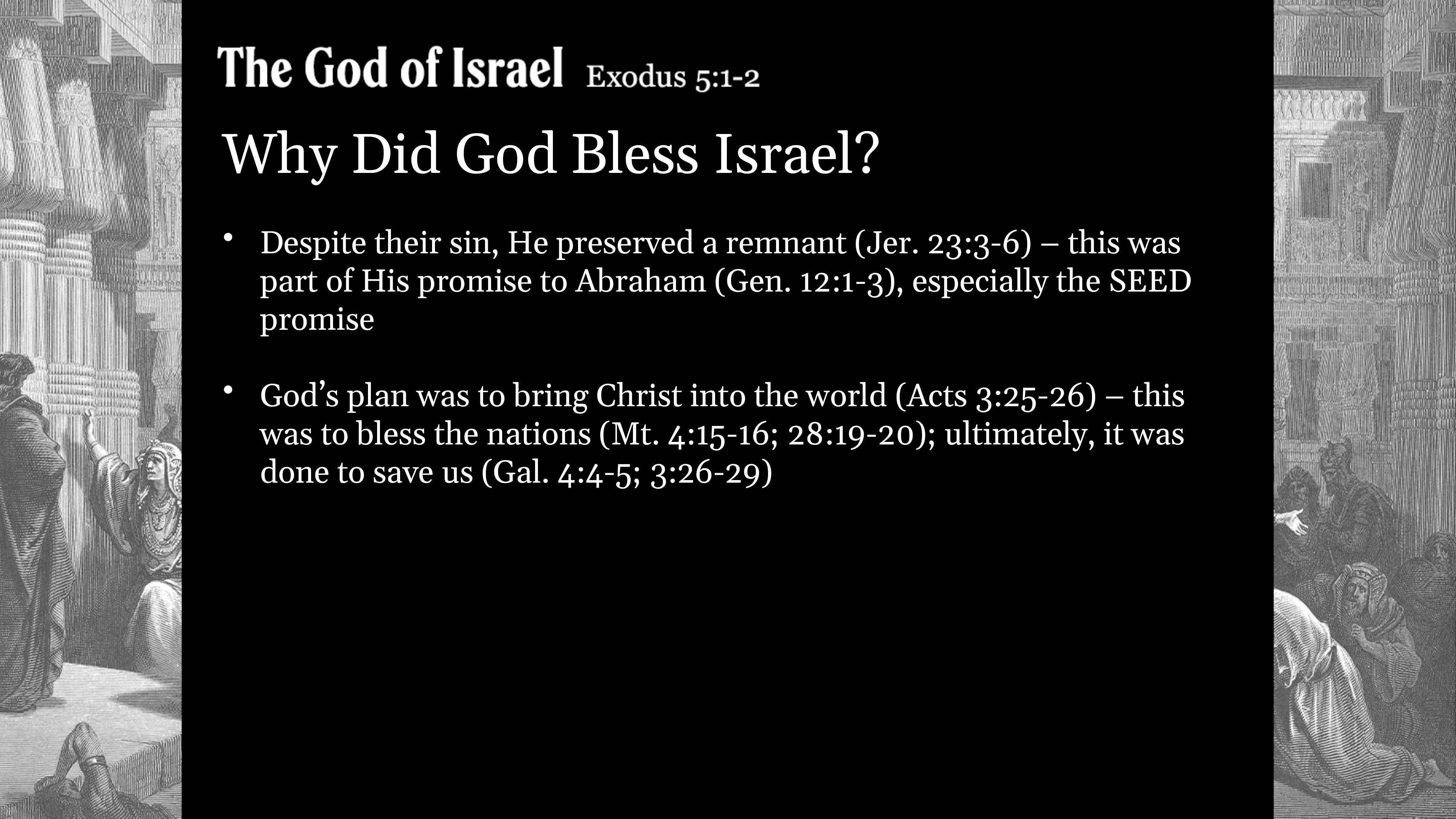

# Why Did God Bless Israel?
Despite their sin, He preserved a remnant (Jer. 23:3-6) – this was part of His promise to Abraham (Gen. 12:1-3), especially the SEED promise
God’s plan was to bring Christ into the world (Acts 3:25-26) – this was to bless the nations (Mt. 4:15-16; 28:19-20); ultimately, it was done to save us (Gal. 4:4-5; 3:26-29)